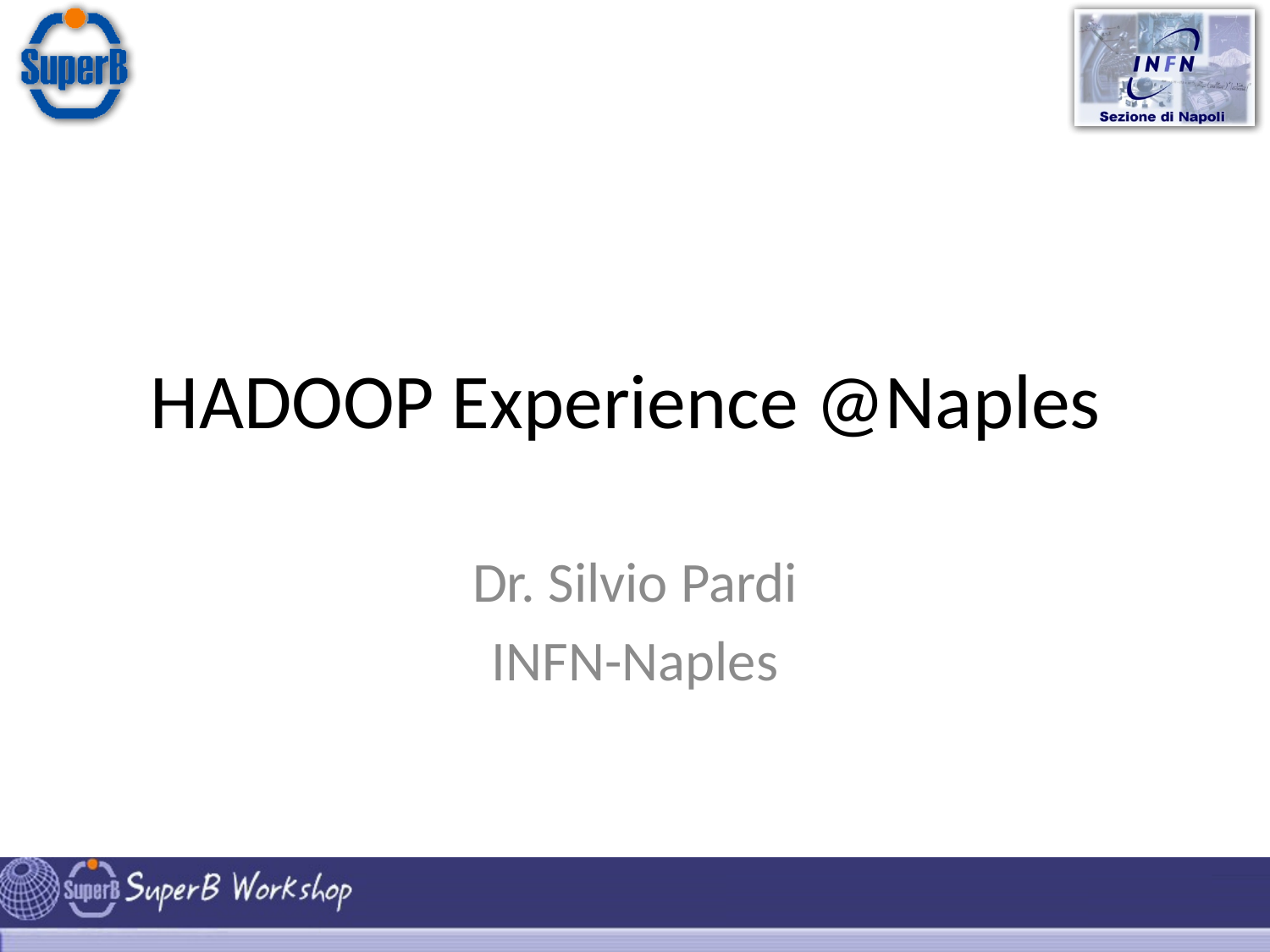

# HADOOP Experience @Naples
Dr. Silvio Pardi
INFN-Naples